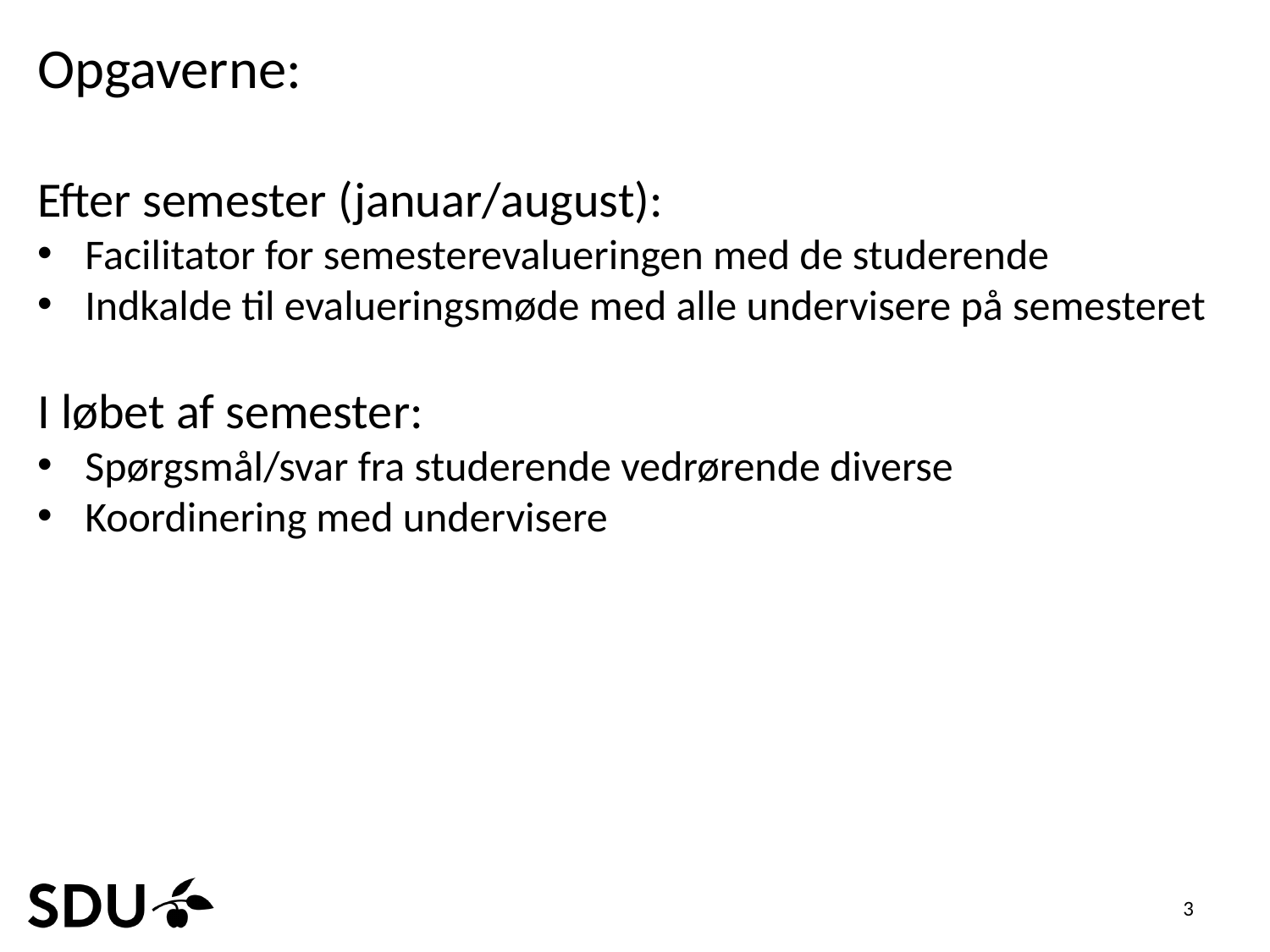

Opgaverne:

Efter semester (januar/august):
Facilitator for semesterevalueringen med de studerende
Indkalde til evalueringsmøde med alle undervisere på semesteret

I løbet af semester:
Spørgsmål/svar fra studerende vedrørende diverse
Koordinering med undervisere

3